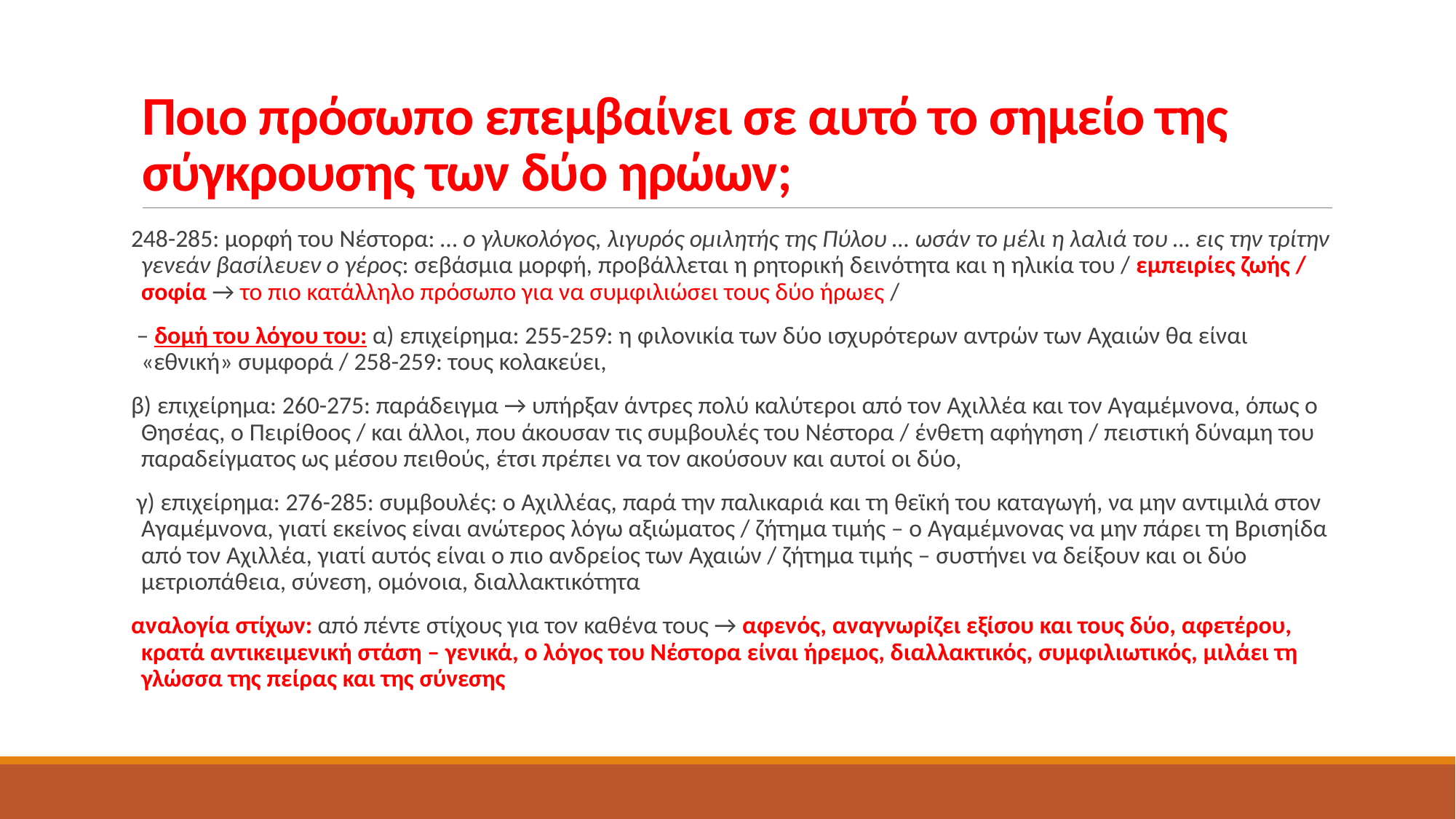

# Ποιο πρόσωπο επεμβαίνει σε αυτό το σημείο της σύγκρουσης των δύο ηρώων;
248-285: μορφή του Νέστορα: … ο γλυκολόγος, λιγυρός ομιλητής της Πύλου … ωσάν το μέλι η λαλιά του … εις την τρίτην γενεάν βασίλευεν ο γέρος: σεβάσμια μορφή, προβάλλεται η ρητορική δεινότητα και η ηλικία του / εμπειρίες ζωής / σοφία → το πιο κατάλληλο πρόσωπο για να συμφιλιώσει τους δύο ήρωες /
 – δομή του λόγου του: α) επιχείρημα: 255-259: η φιλονικία των δύο ισχυρότερων αντρών των Αχαιών θα είναι «εθνική» συμφορά / 258-259: τους κολακεύει,
β) επιχείρημα: 260-275: παράδειγμα → υπήρξαν άντρες πολύ καλύτεροι από τον Αχιλλέα και τον Αγαμέμνονα, όπως ο Θησέας, ο Πειρίθοος / και άλλοι, που άκουσαν τις συμβουλές του Νέστορα / ένθετη αφήγηση / πειστική δύναμη του παραδείγματος ως μέσου πειθούς, έτσι πρέπει να τον ακούσουν και αυτοί οι δύο,
 γ) επιχείρημα: 276-285: συμβουλές: ο Αχιλλέας, παρά την παλικαριά και τη θεϊκή του καταγωγή, να μην αντιμιλά στον Αγαμέμνονα, γιατί εκείνος είναι ανώτερος λόγω αξιώματος / ζήτημα τιμής – ο Αγαμέμνονας να μην πάρει τη Βρισηίδα από τον Αχιλλέα, γιατί αυτός είναι ο πιο ανδρείος των Αχαιών / ζήτημα τιμής – συστήνει να δείξουν και οι δύο μετριοπάθεια, σύνεση, ομόνοια, διαλλακτικότητα
αναλογία στίχων: από πέντε στίχους για τον καθένα τους → αφενός, αναγνωρίζει εξίσου και τους δύο, αφετέρου, κρατά αντικειμενική στάση – γενικά, ο λόγος του Νέστορα είναι ήρεμος, διαλλακτικός, συμφιλιωτικός, μιλάει τη γλώσσα της πείρας και της σύνεσης